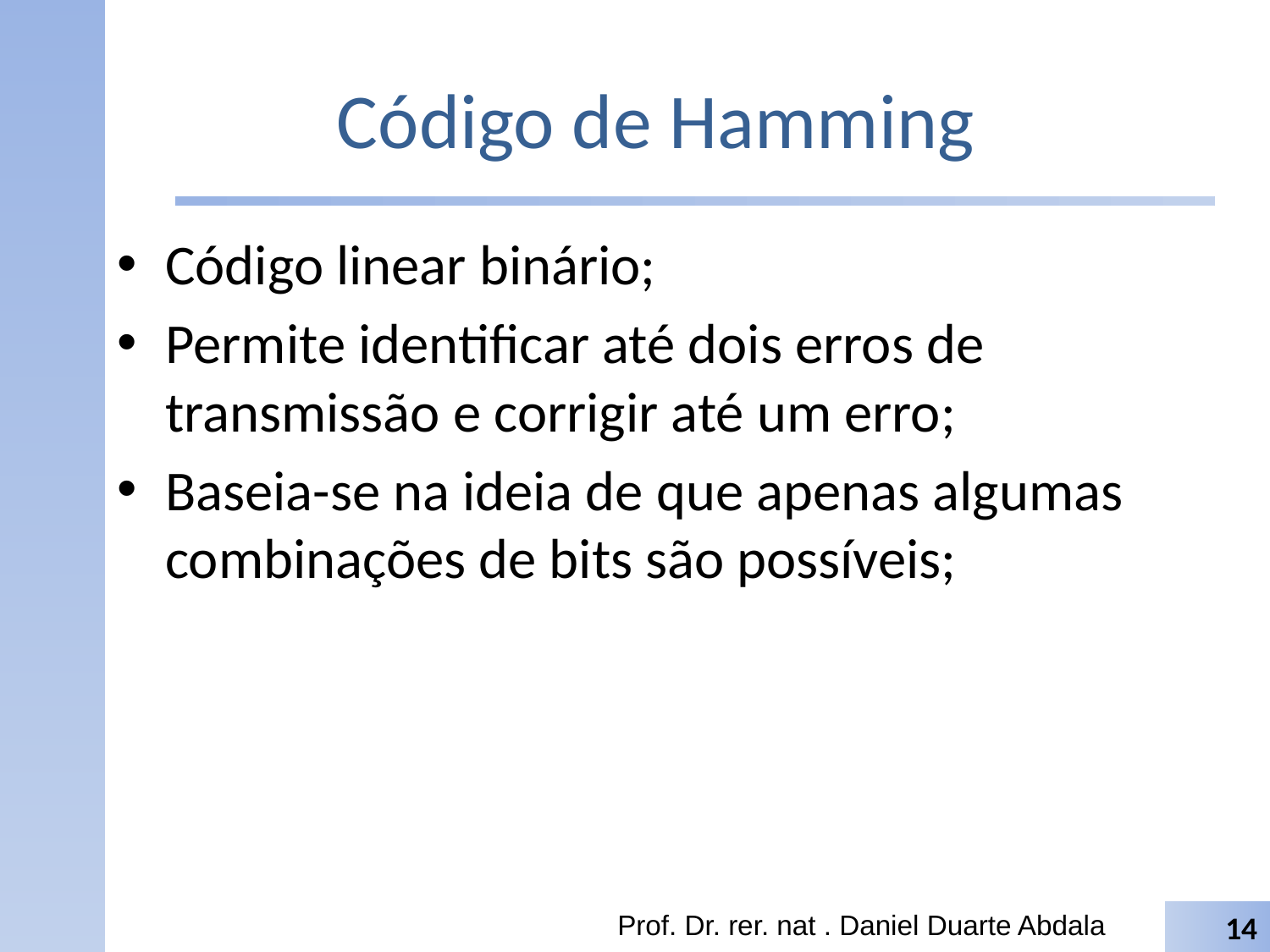

# Código de Hamming
Código linear binário;
Permite identificar até dois erros de transmissão e corrigir até um erro;
Baseia-se na ideia de que apenas algumas combinações de bits são possíveis;

Prof. Dr. rer. nat . Daniel Duarte Abdala
14